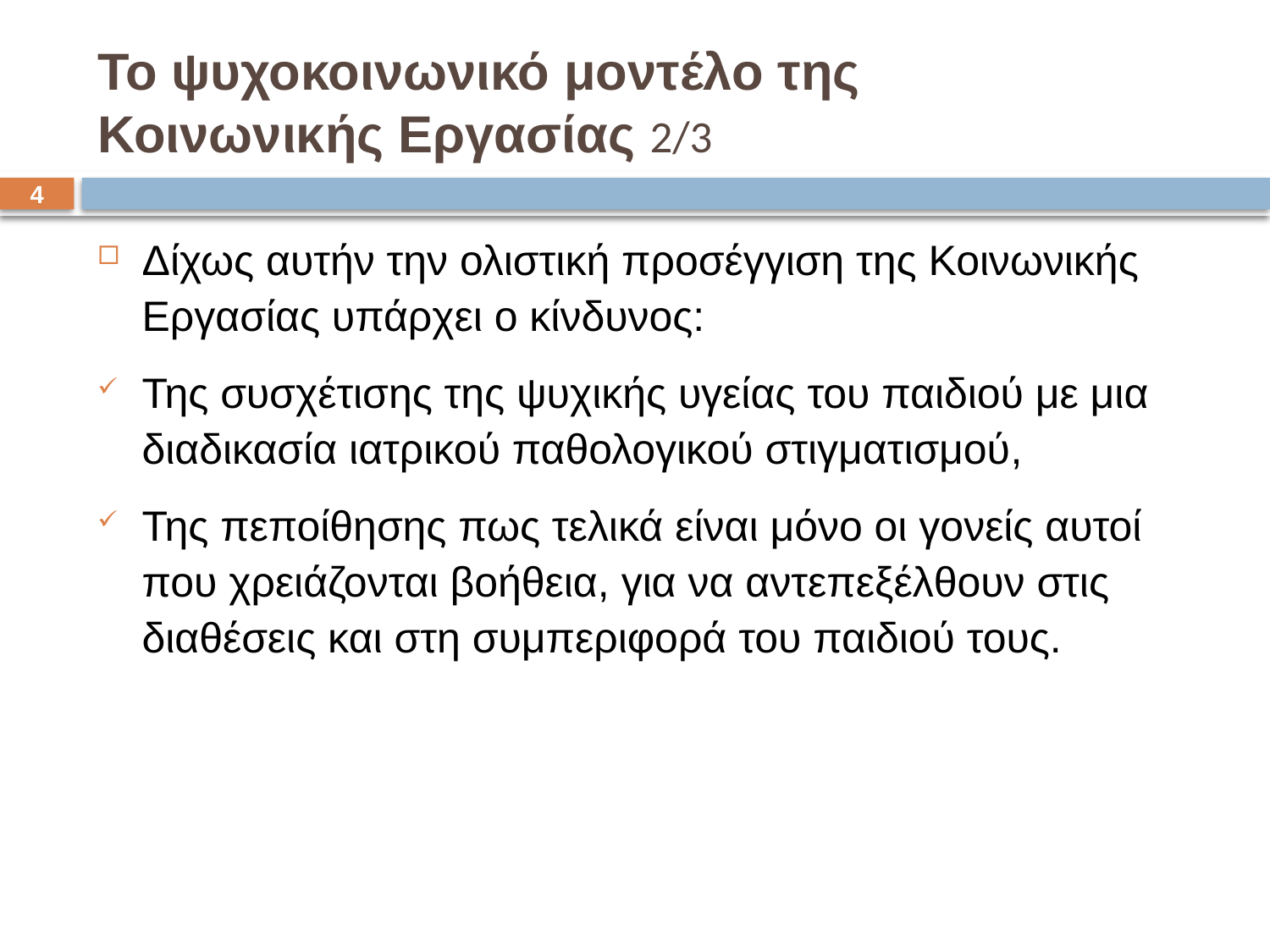

# Το ψυχοκοινωνικό μοντέλο της Κοινωνικής Εργασίας 2/3
4
Δίχως αυτήν την ολιστική προσέγγιση της Κοινωνικής Εργασίας υπάρχει ο κίνδυνος:
Της συσχέτισης της ψυχικής υγείας του παιδιού με μια διαδικασία ιατρικού παθολογικού στιγματισμού,
Της πεποίθησης πως τελικά είναι μόνο οι γονείς αυτοί που χρειάζονται βοήθεια, για να αντεπεξέλθουν στις διαθέσεις και στη συμπεριφορά του παιδιού τους.